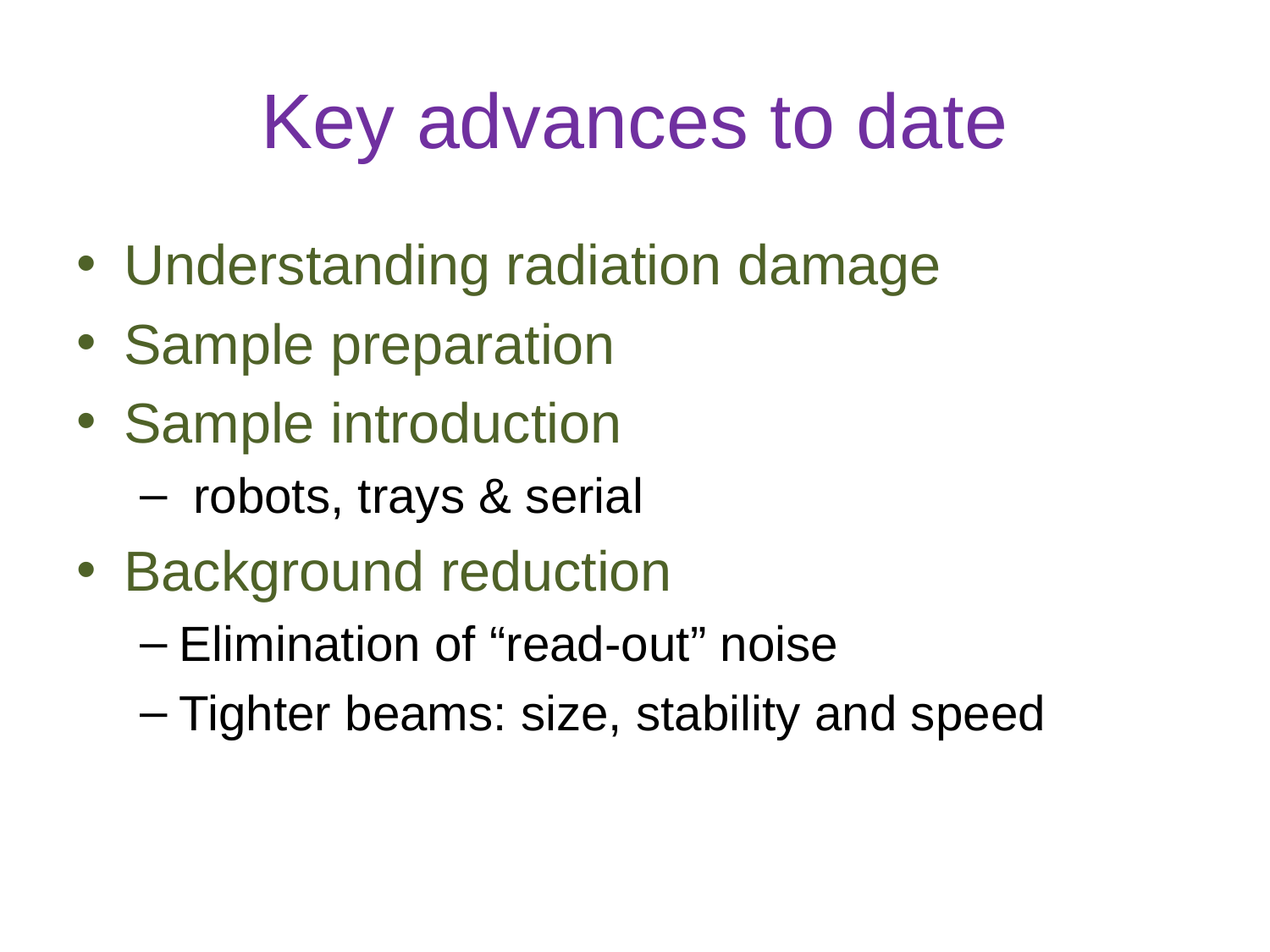

# Key advances to date
Understanding radiation damage
Sample preparation
Sample introduction
 robots, trays & serial
Background reduction
Elimination of “read-out” noise
Tighter beams: size, stability and speed